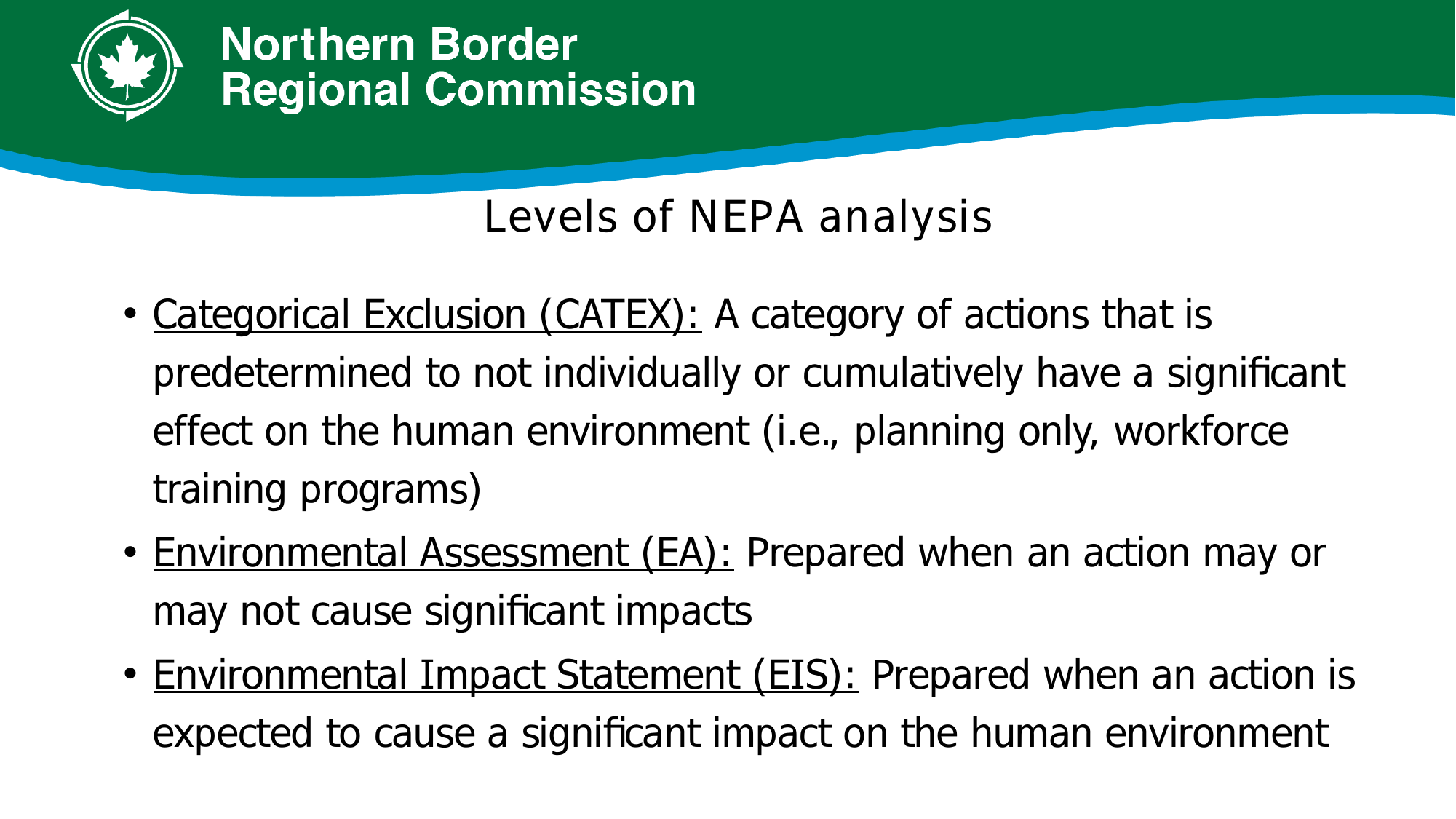

# Levels of NEPA analysis
Categorical Exclusion (CATEX): A category of actions that is predetermined to not individually or cumulatively have a significant effect on the human environment (i.e., planning only, workforce training programs)
Environmental Assessment (EA): Prepared when an action may or may not cause significant impacts
Environmental Impact Statement (EIS): Prepared when an action is expected to cause a significant impact on the human environment